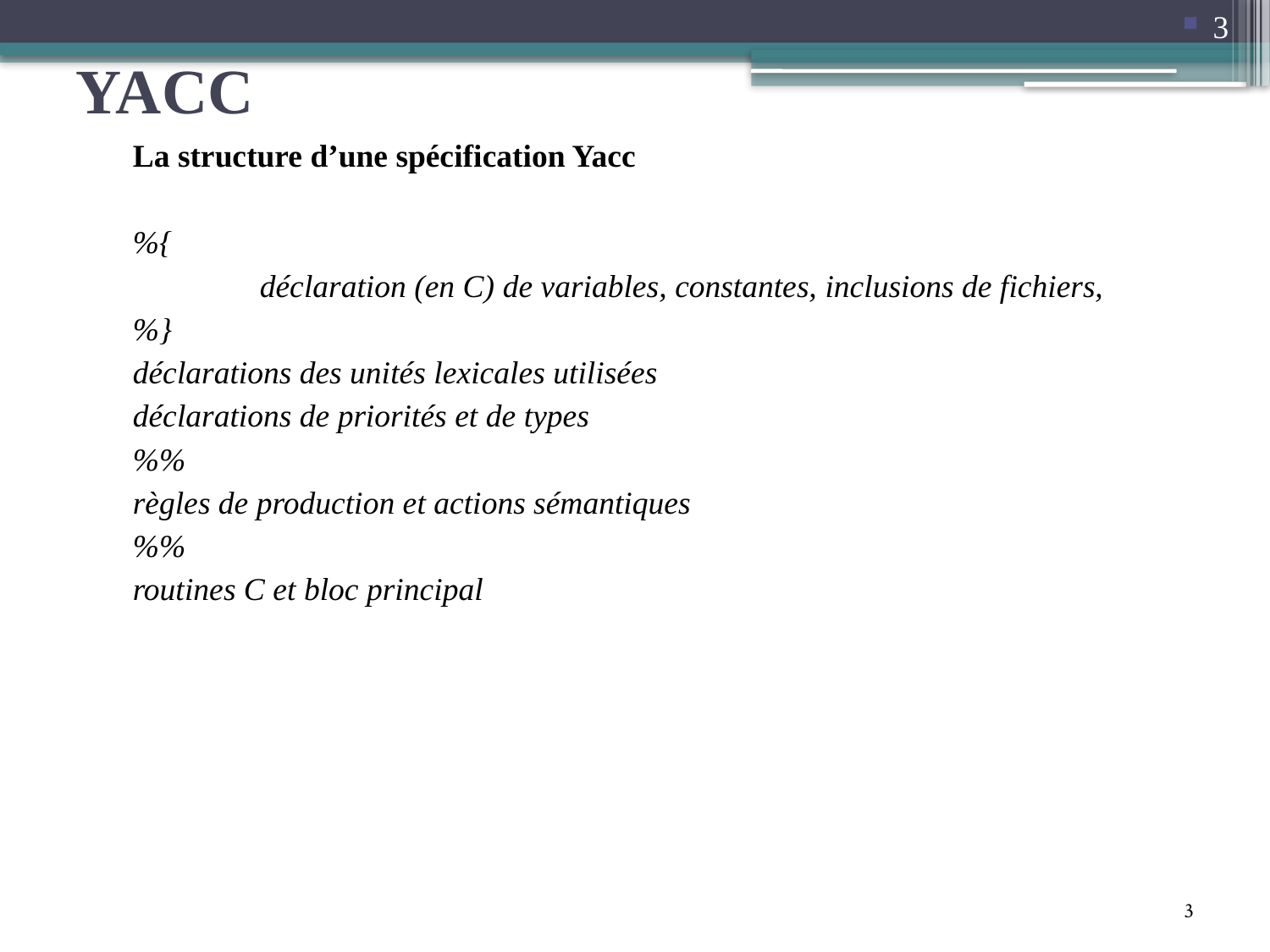

3
# YACC
	La structure d’une spécification Yacc

	%{
		déclaration (en C) de variables, constantes, inclusions de fichiers,
	%}
	déclarations des unités lexicales utilisées
	déclarations de priorités et de types
	%%
	règles de production et actions sémantiques
	%%
	routines C et bloc principal

3